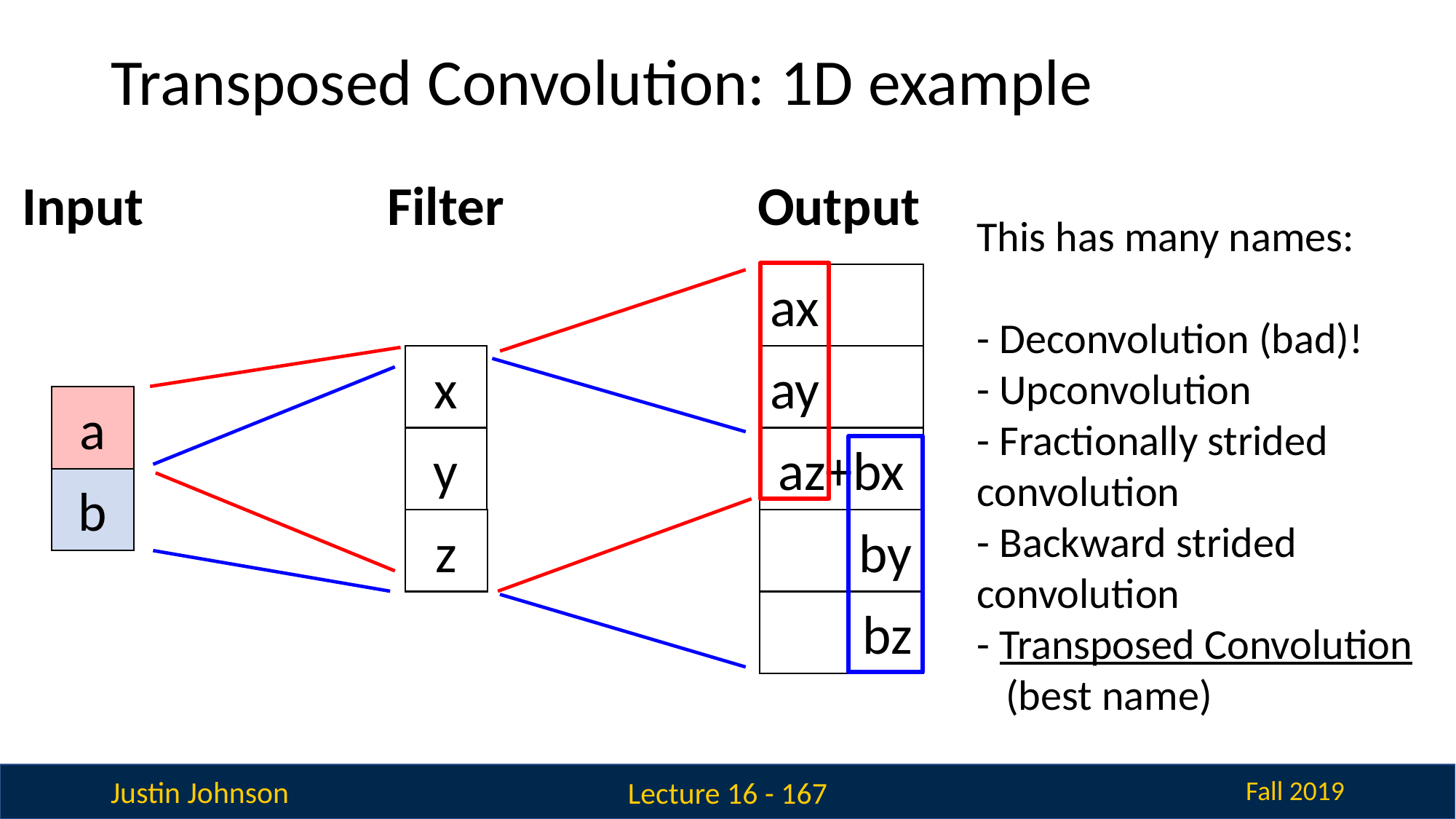

# Transposed Convolution: 1D example
Filter
Output
Input
This has many names:

- Deconvolution (bad)!
- Upconvolution
- Fractionally strided convolution
- Backward strided convolution
- Transposed Convolution
   (best name)

ax
x
ay
a
az+bx
y

b
z
by
bz
Lecture 16 - 167